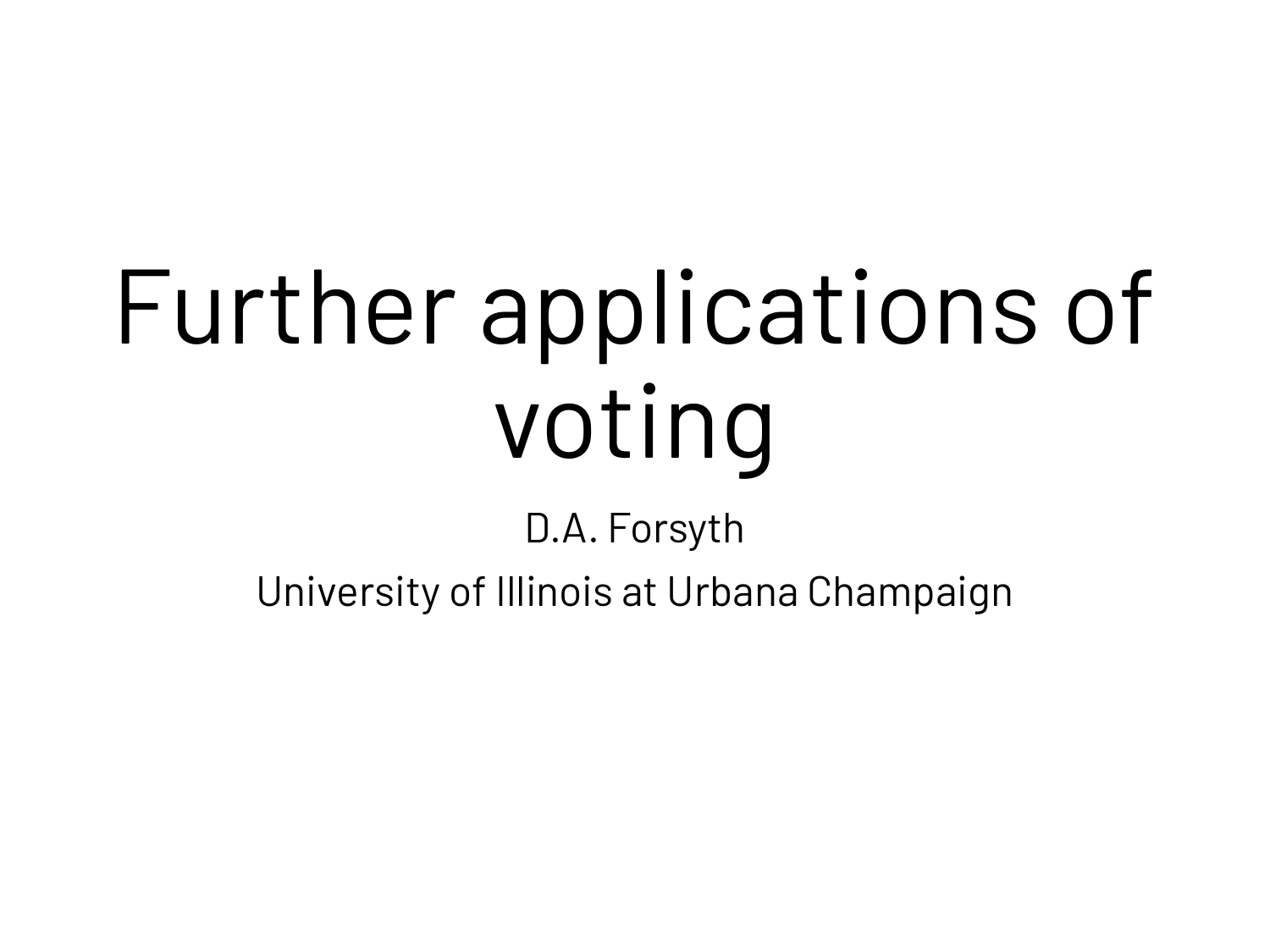

# Further applications of voting
D.A. Forsyth
University of Illinois at Urbana Champaign